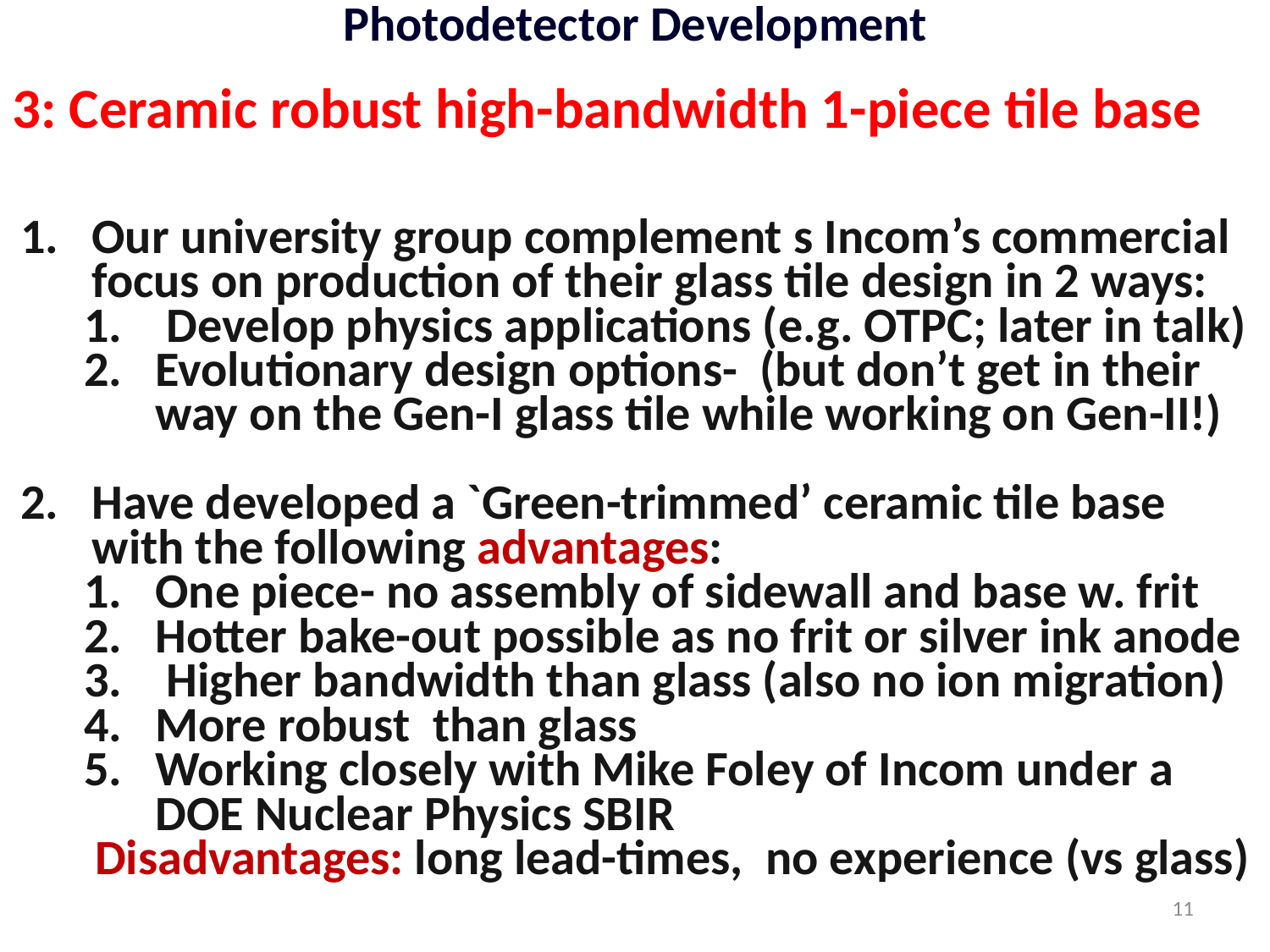

Photodetector Development
3: Ceramic robust high-bandwidth 1-piece tile base
Our university group complement s Incom’s commercial focus on production of their glass tile design in 2 ways:
 Develop physics applications (e.g. OTPC; later in talk)
Evolutionary design options-  (but don’t get in their way on the Gen-I glass tile while working on Gen-II!)

Have developed a `Green-trimmed’ ceramic tile base with the following advantages:
One piece- no assembly of sidewall and base w. frit
Hotter bake-out possible as no frit or silver ink anode
 Higher bandwidth than glass (also no ion migration)
More robust  than glass
Working closely with Mike Foley of Incom under a DOE Nuclear Physics SBIR
 Disadvantages: long lead-times,  no experience (vs glass)
11